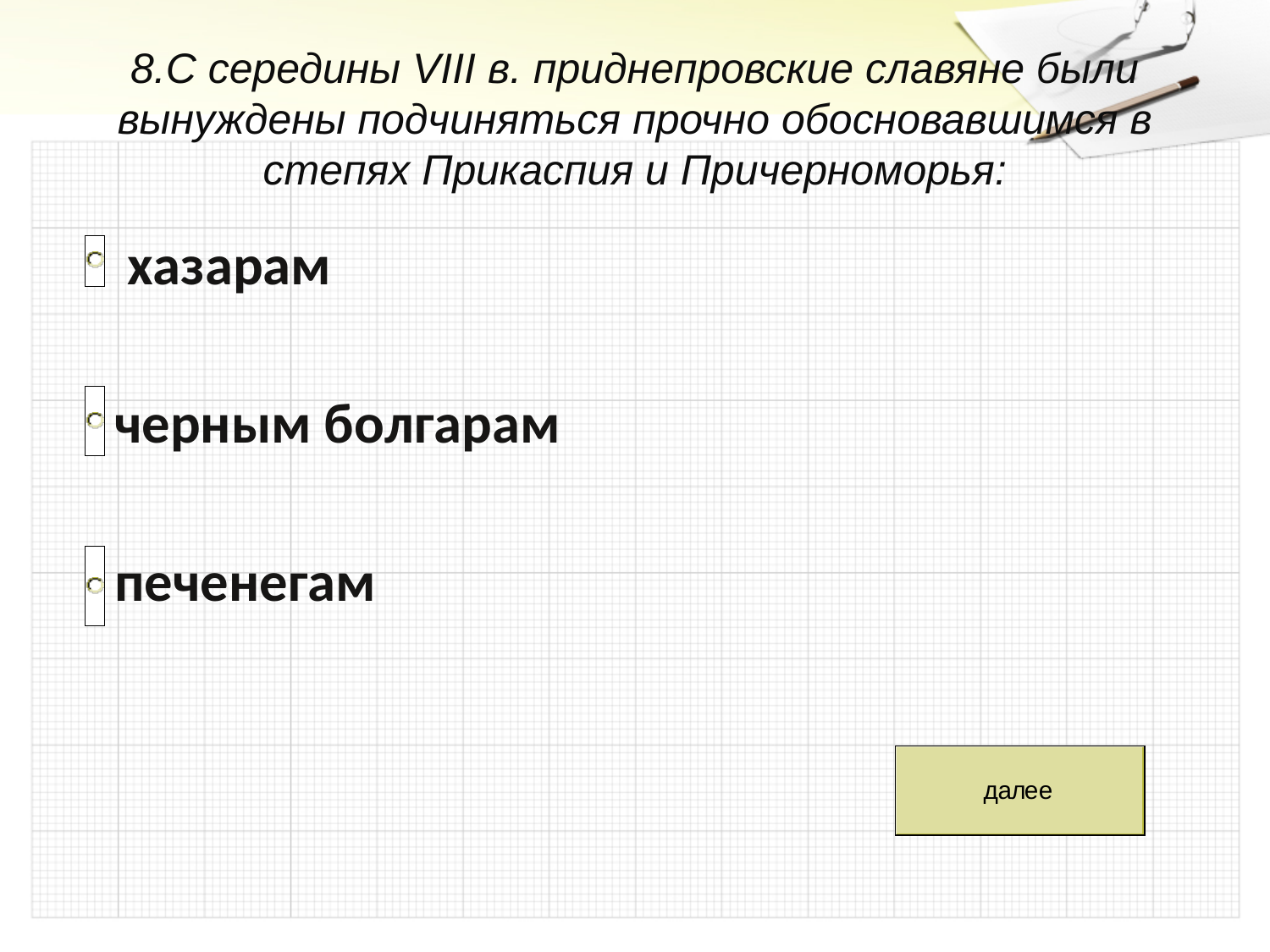

# 8.С середины VIII в. приднепровские славяне были вынуждены подчиняться прочно обосновавшимся в степях Прикаспия и Причерноморья:
    хазарам

   черным болгарам

   печенегам